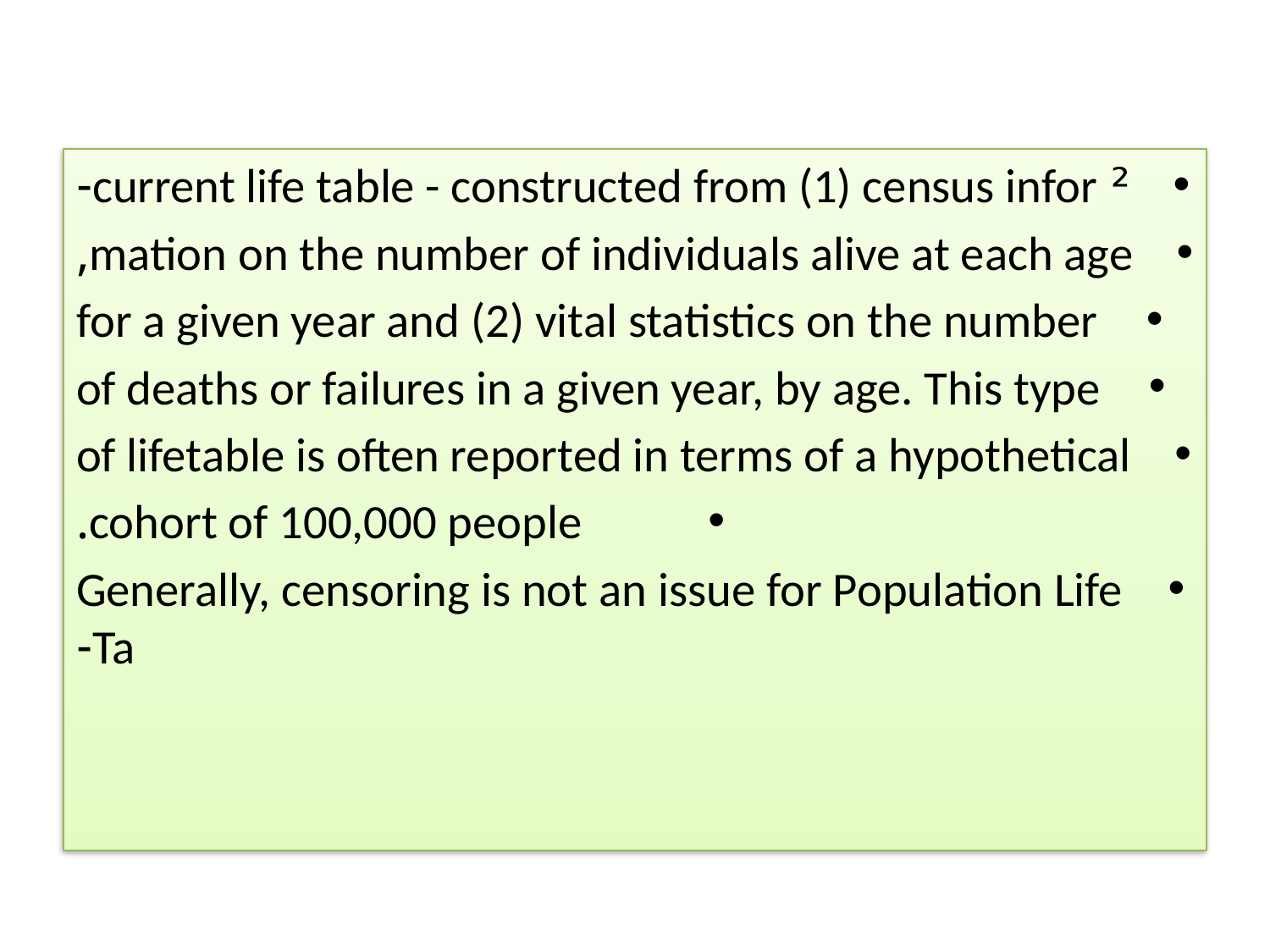

#
² current life table - constructed from (1) census infor-
mation on the number of individuals alive at each age,
for a given year and (2) vital statistics on the number
of deaths or failures in a given year, by age. This type
of lifetable is often reported in terms of a hypothetical
cohort of 100,000 people.
Generally, censoring is not an issue for Population Life Ta-